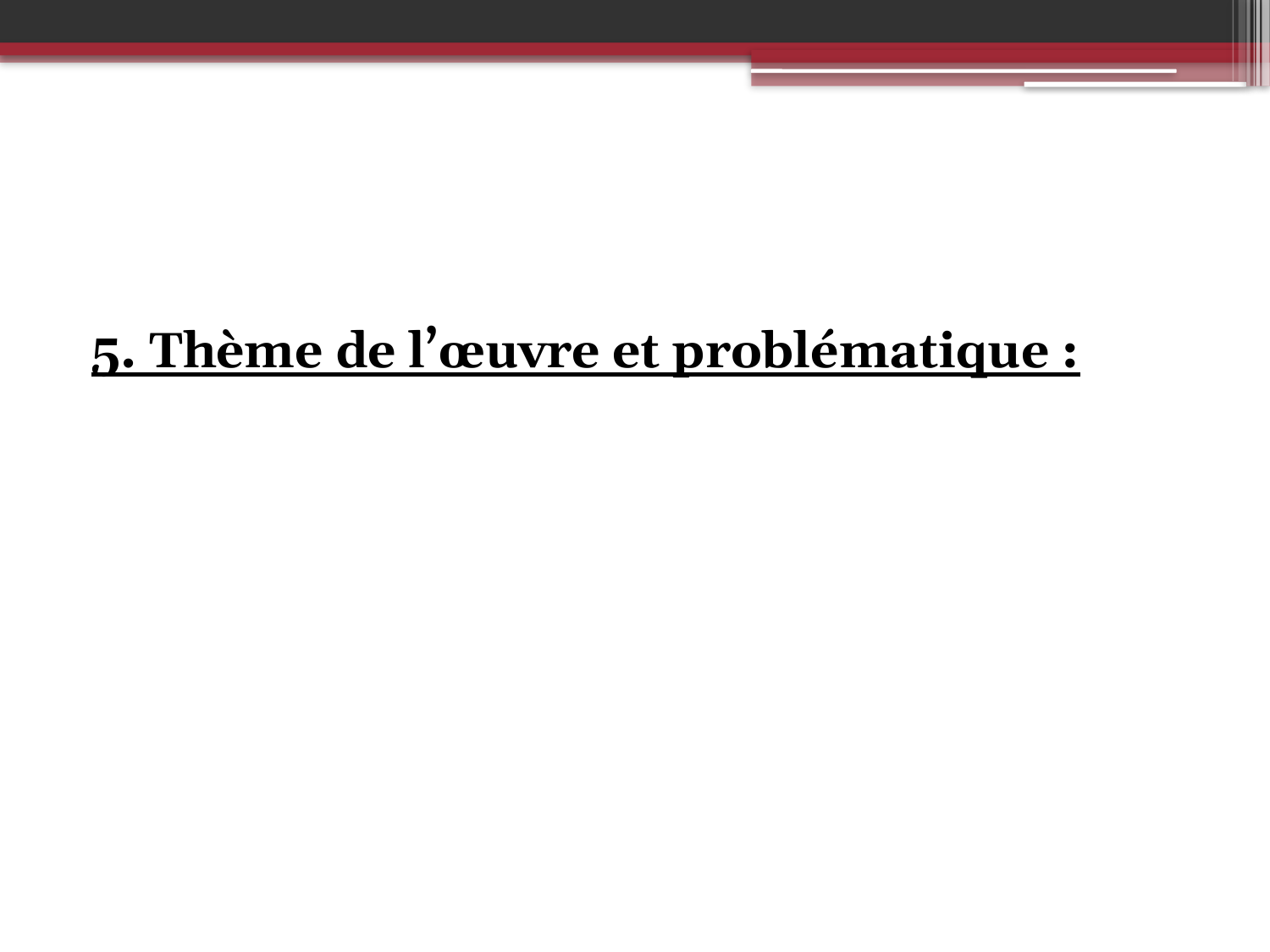

5. Thème de l’œuvre et problématique :